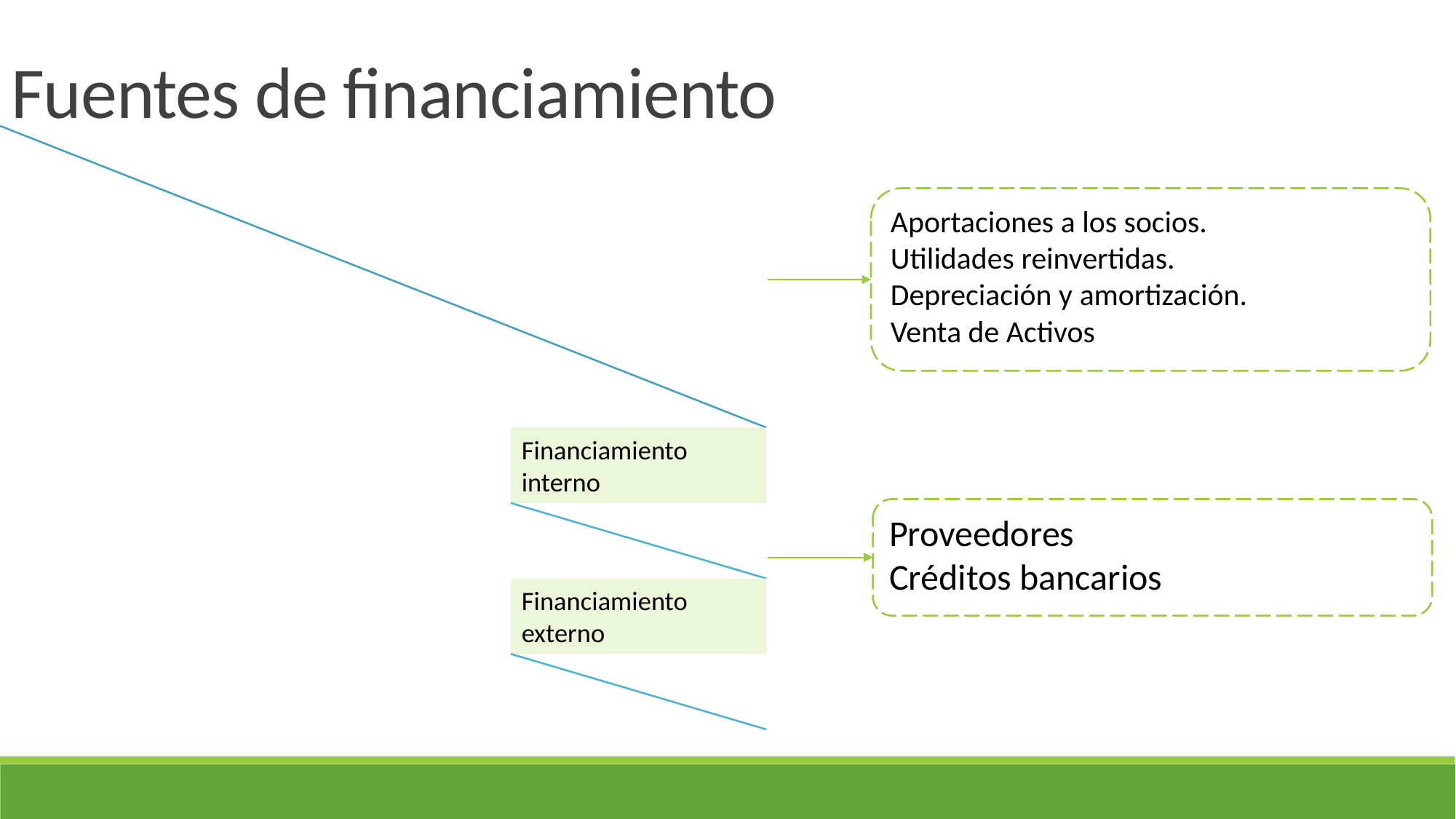

Fuentes de financiamiento
Financiamiento interno
Financiamiento externo
Aportaciones a los socios.
Utilidades reinvertidas.
Depreciación y amortización.
Venta de Activos

Proveedores
Créditos bancarios